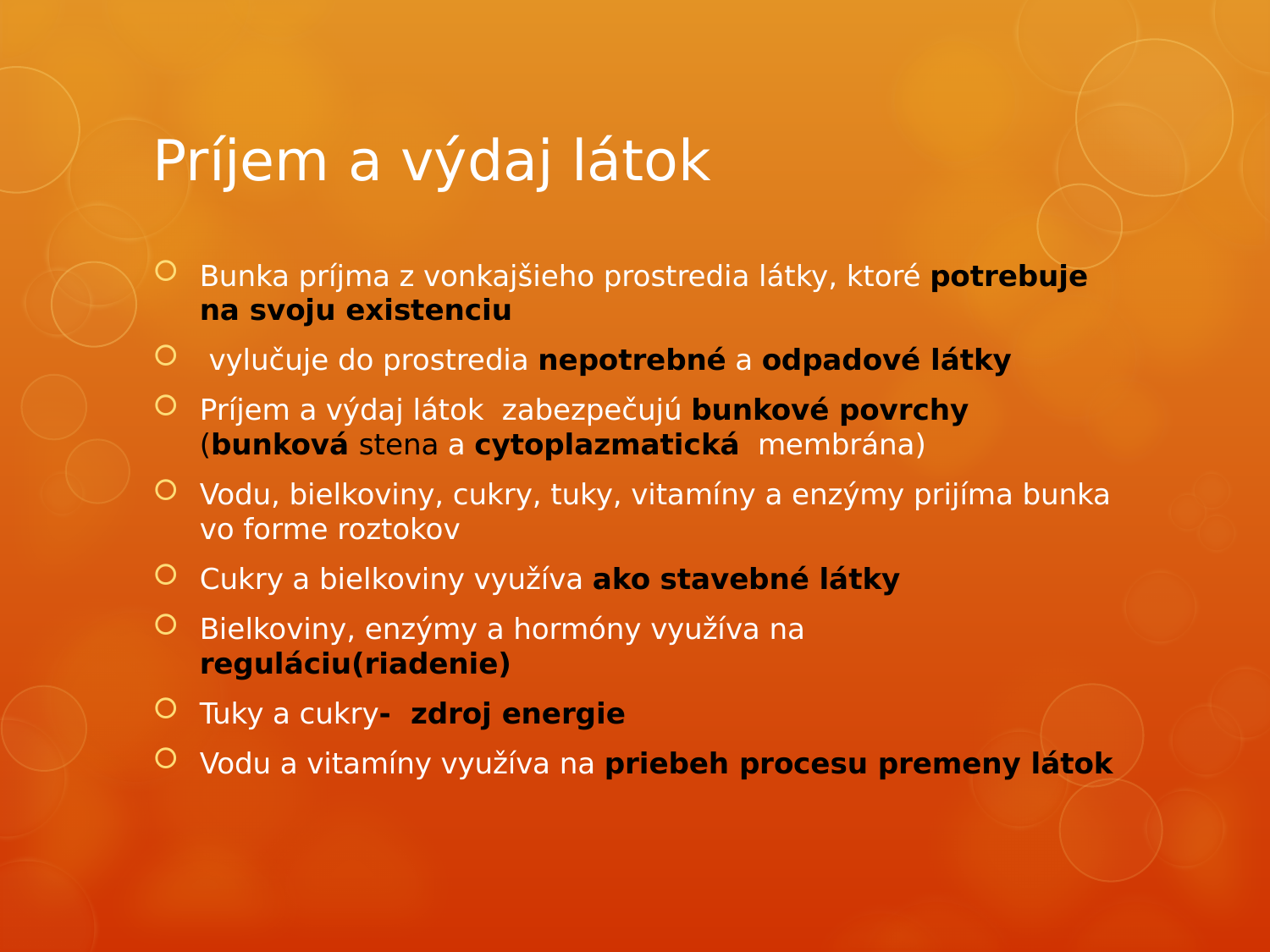

# Príjem a výdaj látok
Bunka príjma z vonkajšieho prostredia látky, ktoré potrebuje na svoju existenciu
 vylučuje do prostredia nepotrebné a odpadové látky
Príjem a výdaj látok  zabezpečujú bunkové povrchy (bunková stena a cytoplazmatická  membrána)
Vodu, bielkoviny, cukry, tuky, vitamíny a enzýmy prijíma bunka vo forme roztokov
Cukry a bielkoviny využíva ako stavebné látky
Bielkoviny, enzýmy a hormóny využíva na reguláciu(riadenie)
Tuky a cukry-  zdroj energie
Vodu a vitamíny využíva na priebeh procesu premeny látok